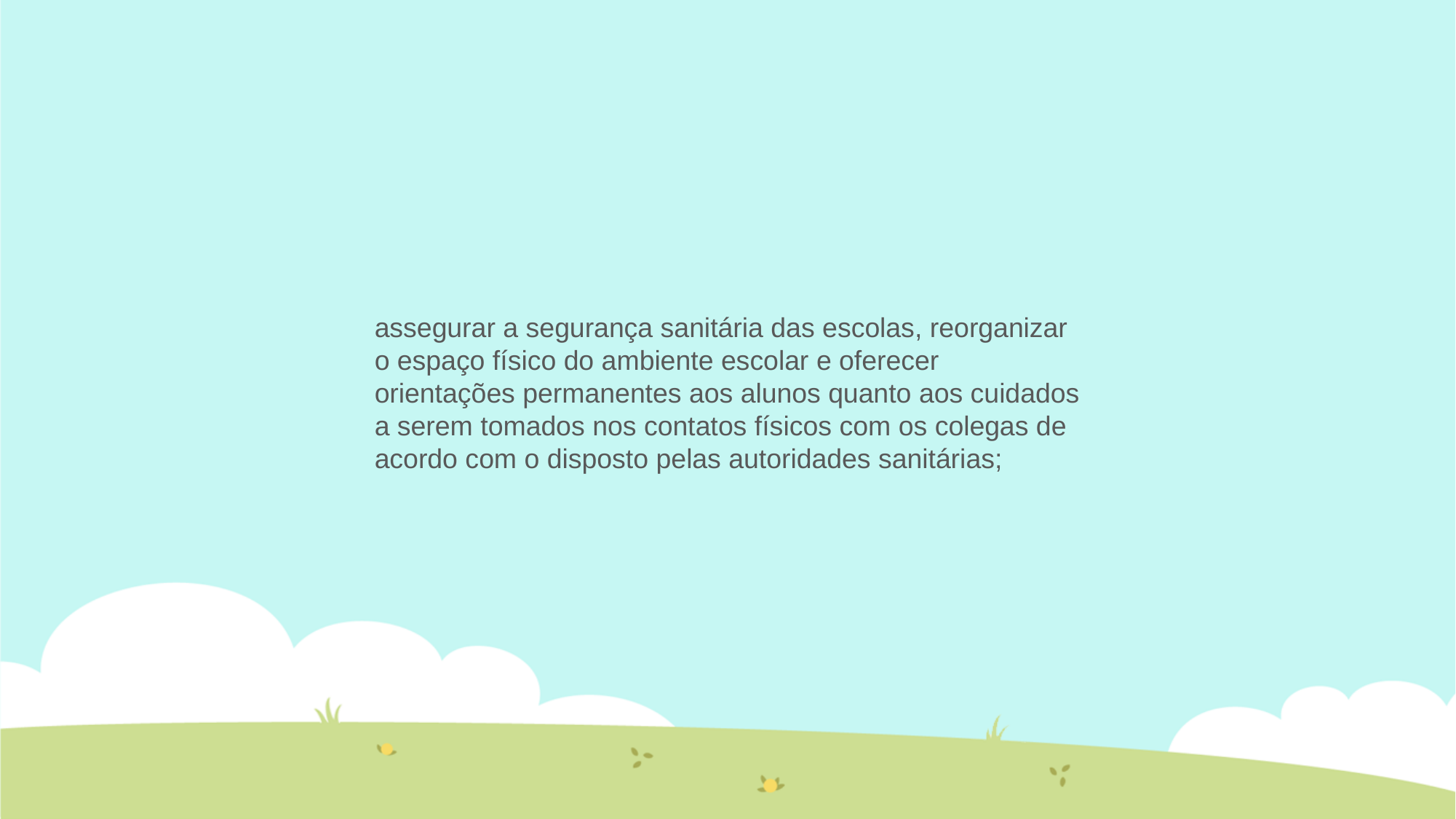

assegurar a segurança sanitária das escolas, reorganizar o espaço físico do ambiente escolar e oferecer orientações permanentes aos alunos quanto aos cuidados a serem tomados nos contatos físicos com os colegas de acordo com o disposto pelas autoridades sanitárias;